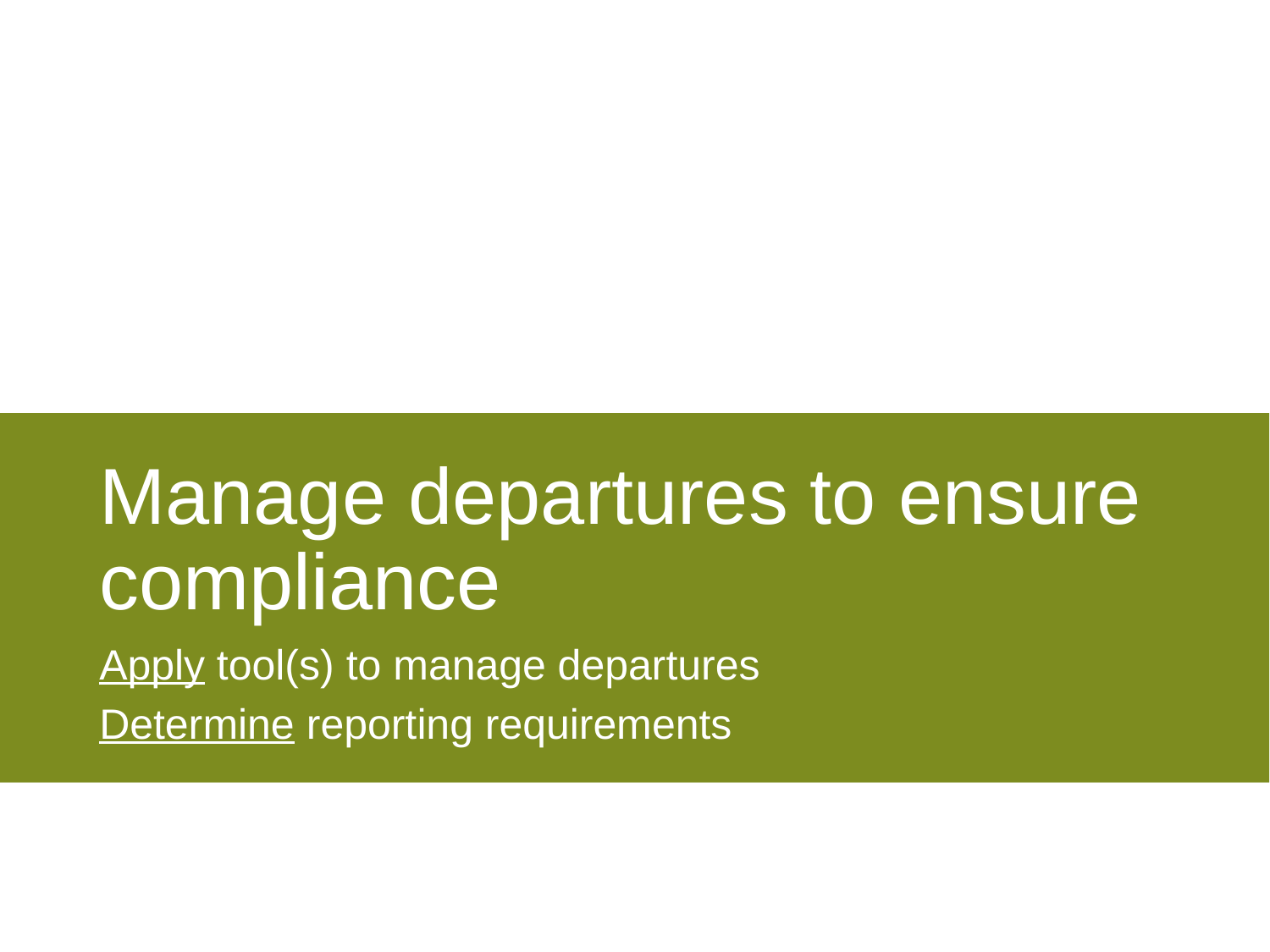

# Manage departures to ensure compliance
Apply tool(s) to manage departures
Determine reporting requirements